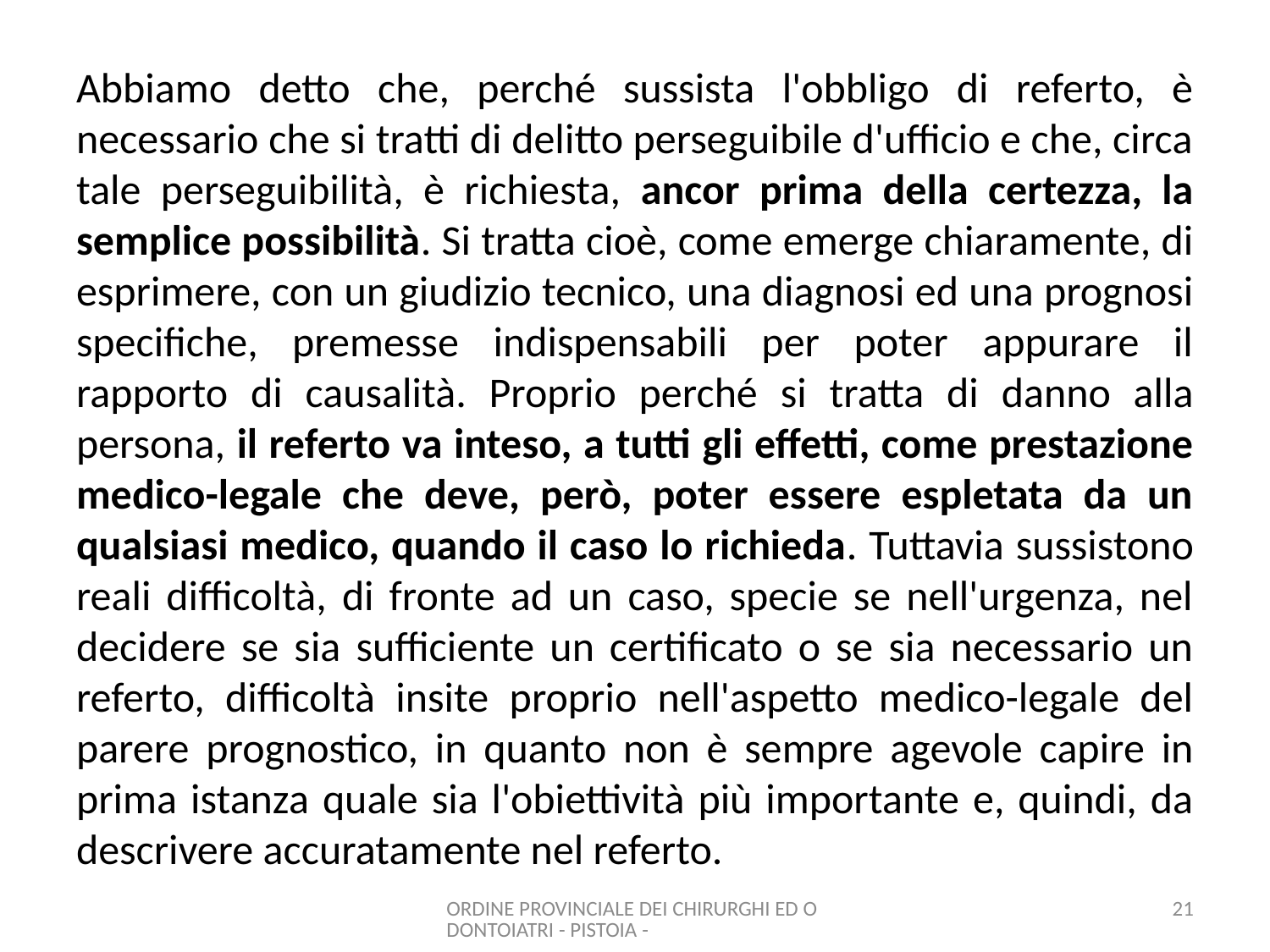

# Abbiamo detto che, perché sussista l'obbligo di referto, è necessario che si tratti di delitto perseguibile d'ufficio e che, circa tale perseguibilità, è richiesta, ancor prima della certezza, la semplice possibilità. Si tratta cioè, come emerge chiaramente, di esprimere, con un giudizio tecnico, una diagnosi ed una prognosi specifiche, premesse indispensabili per poter appurare il rapporto di causalità. Proprio perché si tratta di danno alla persona, il referto va inteso, a tutti gli effetti, come prestazione medico-legale che deve, però, poter essere espletata da un qualsiasi medico, quando il caso lo richieda. Tuttavia sussistono reali difficoltà, di fronte ad un caso, specie se nell'urgenza, nel decidere se sia sufficiente un certificato o se sia necessario un referto, difficoltà insite proprio nell'aspetto medico-legale del parere prognostico, in quanto non è sempre agevole capire in prima istanza quale sia l'obiettività più importante e, quindi, da descrivere accuratamente nel referto.
ORDINE PROVINCIALE DEI CHIRURGHI ED ODONTOIATRI - PISTOIA -
21